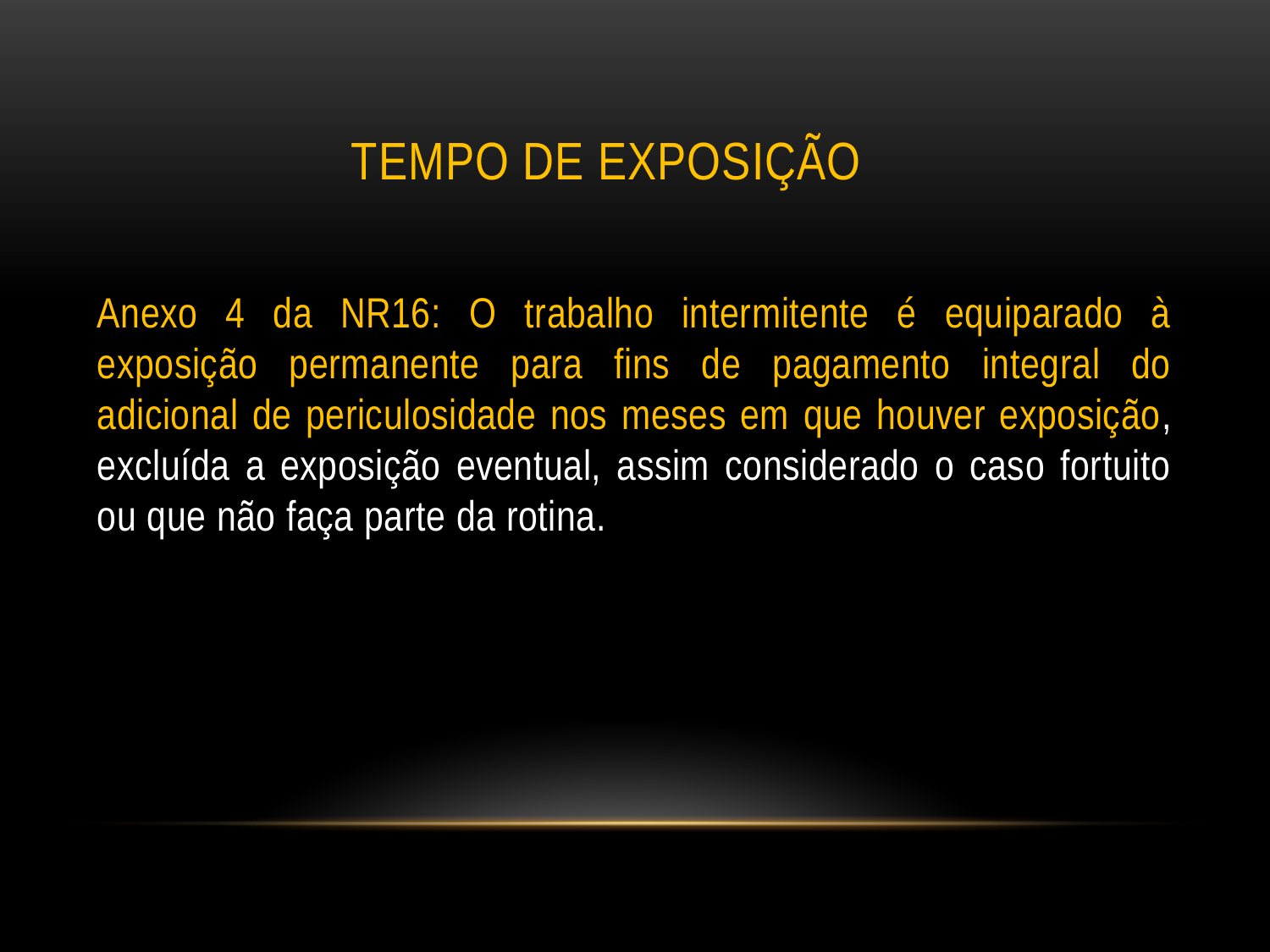

# Tempo de exposição

Anexo 4 da NR16: O trabalho intermitente é equiparado à exposição permanente para fins de pagamento integral do adicional de periculosidade nos meses em que houver exposição, excluída a exposição eventual, assim considerado o caso fortuito ou que não faça parte da rotina.